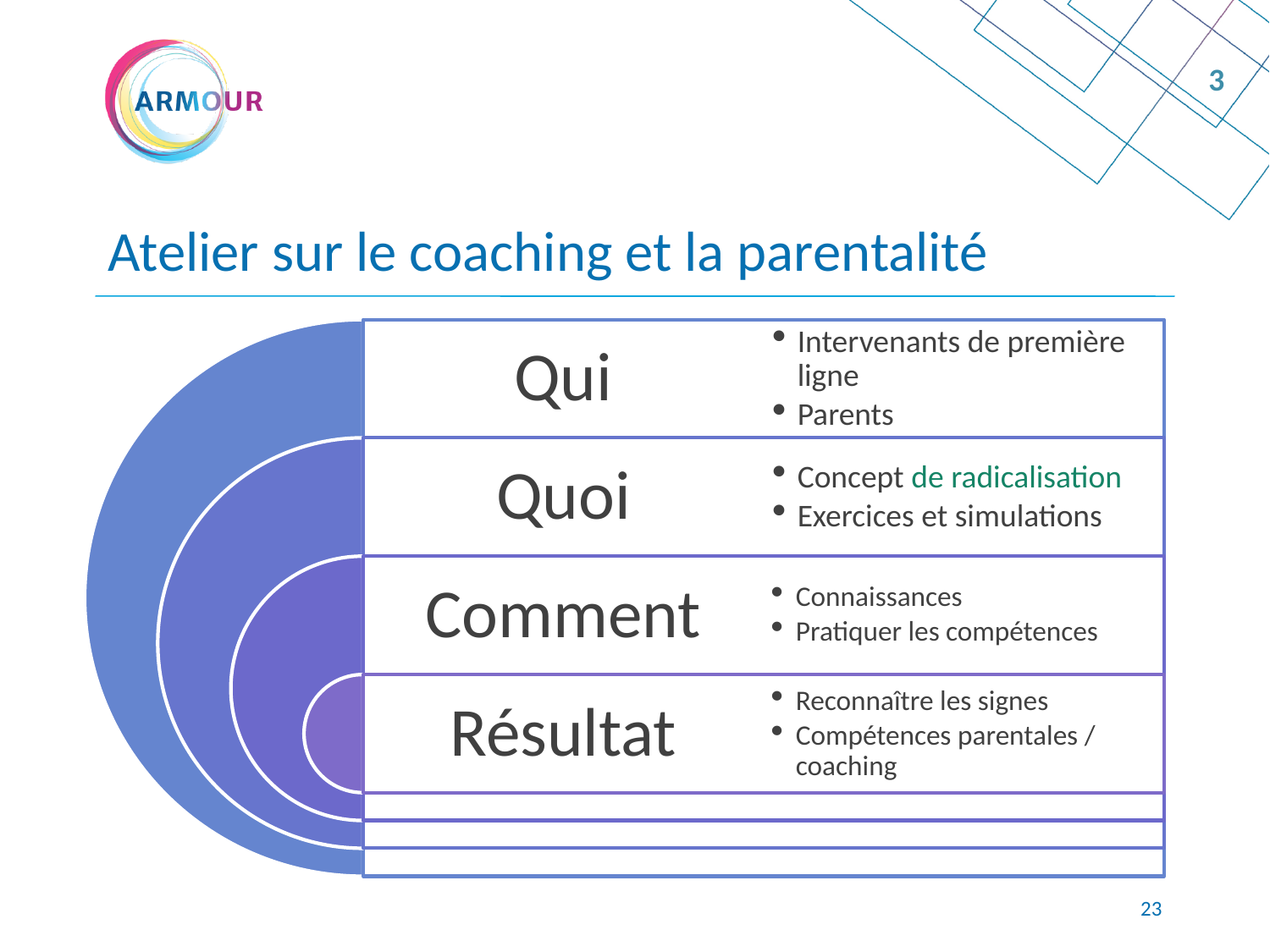

3
Atelier sur le coaching et la parentalité

Qui
Intervenants de première ligne
Parents

Quoi
Concept de radicalisation
Exercices et simulations
Connaissances
Pratiquer les compétences

Comment

Résultat
Reconnaître les signes
Compétences parentales / coaching
23